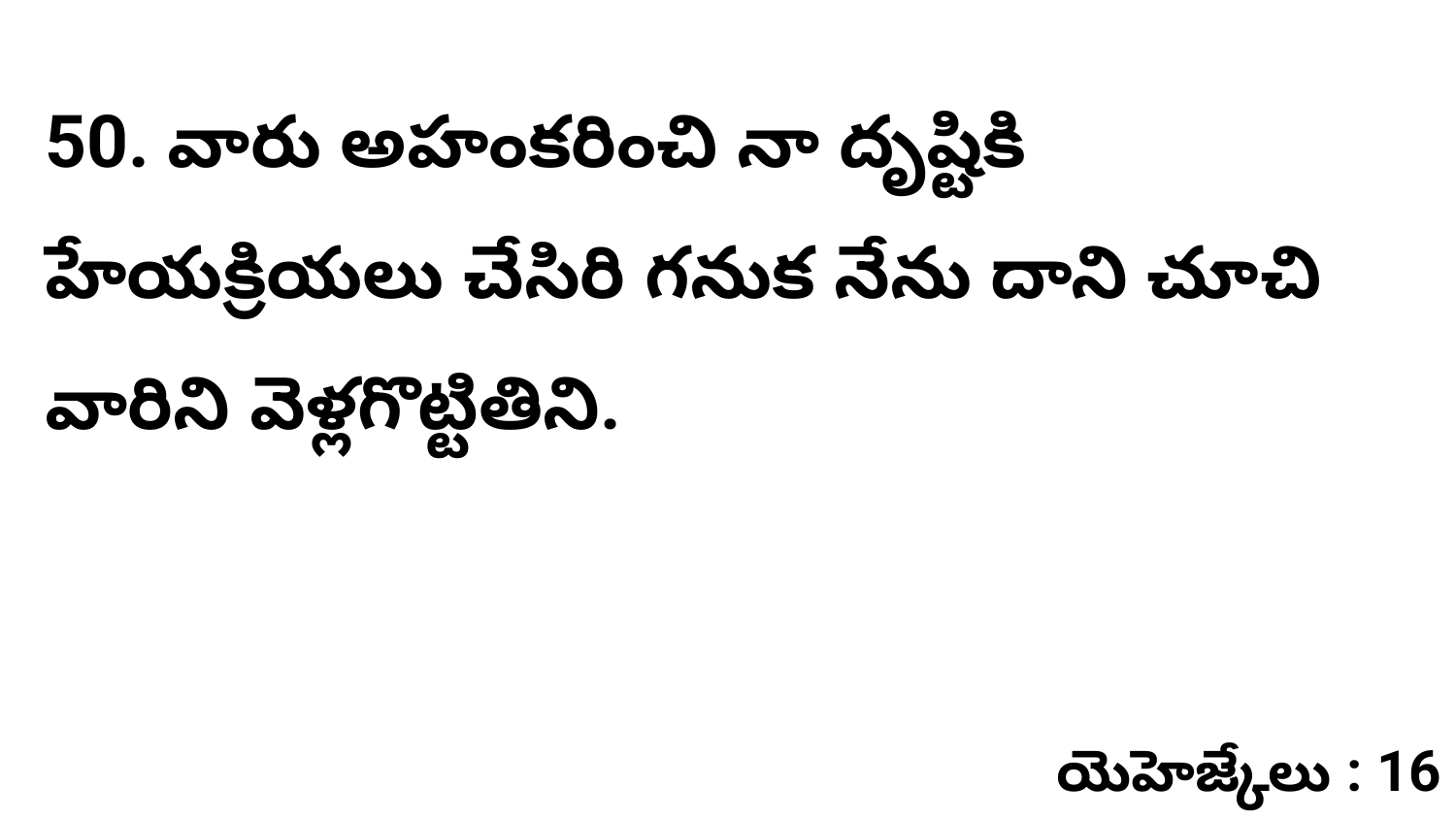

50. వారు అహంకరించి నా దృష్టికి హేయక్రియలు చేసిరి గనుక నేను దాని చూచి వారిని వెళ్లగొట్టితిని.
యెహెజ్కేలు : 16